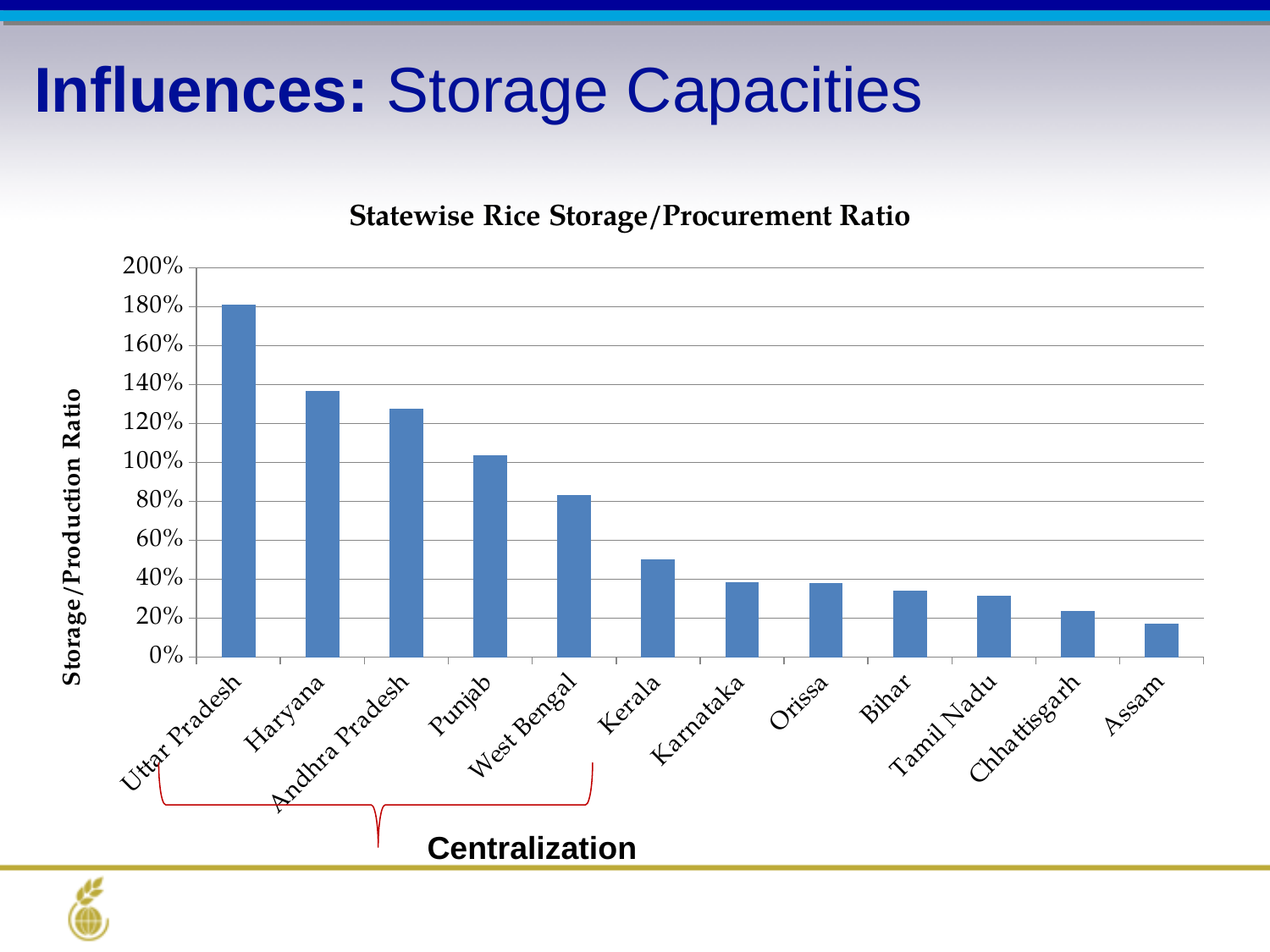

Influences: Storage Capacities

### Chart: Statewise Rice Storage/Procurement Ratio

| Category | Storage/(Procurement+Inflow) |
|---|---|
| Uttar Pradesh | 1.8099236641221312 |
| Haryana | 1.367781155015192 |
| Andhra Pradesh | 1.2745406824146912 |
| Punjab | 1.038680465717982 |
| West Bengal | 0.8328335832083957 |
| Kerala | 0.5037523452157564 |
| Karnataka | 0.38374717832957256 |
| Orissa | 0.381806534272905 |
| Bihar | 0.3425120772946889 |
| Tamil Nadu | 0.3147335423197493 |
| Chhattisgarh | 0.23919449901768194 |
| Assam | 0.17112365063788018 |
Centralization